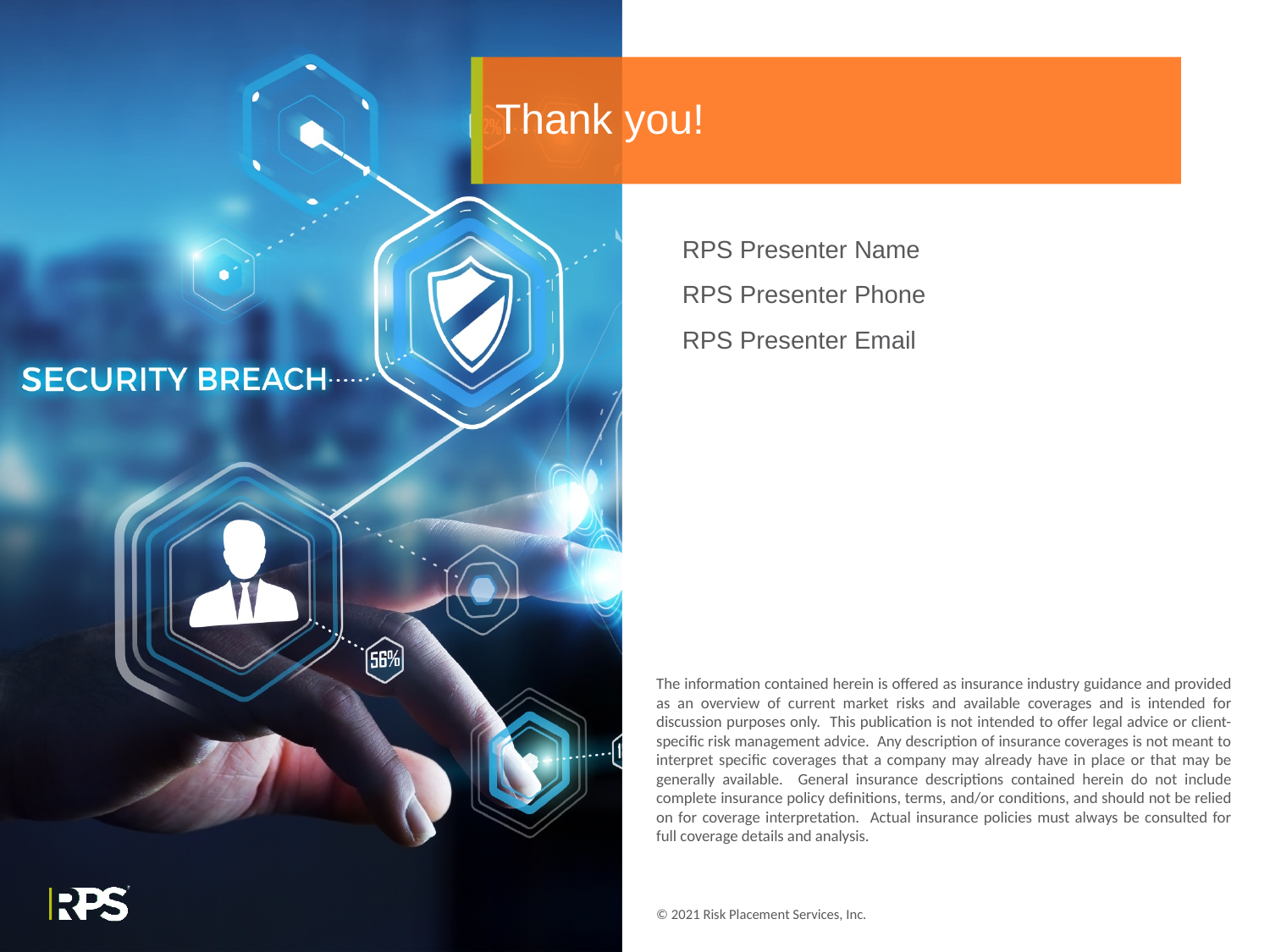

# Thank you!
RPS Presenter Name
RPS Presenter Phone
RPS Presenter Email
The information contained herein is offered as insurance industry guidance and provided as an overview of current market risks and available coverages and is intended for discussion purposes only.  This publication is not intended to offer legal advice or client-specific risk management advice.  Any description of insurance coverages is not meant to interpret specific coverages that a company may already have in place or that may be generally available.  General insurance descriptions contained herein do not include complete insurance policy definitions, terms, and/or conditions, and should not be relied on for coverage interpretation.  Actual insurance policies must always be consulted for full coverage details and analysis.

© 2021 Risk Placement Services, Inc.